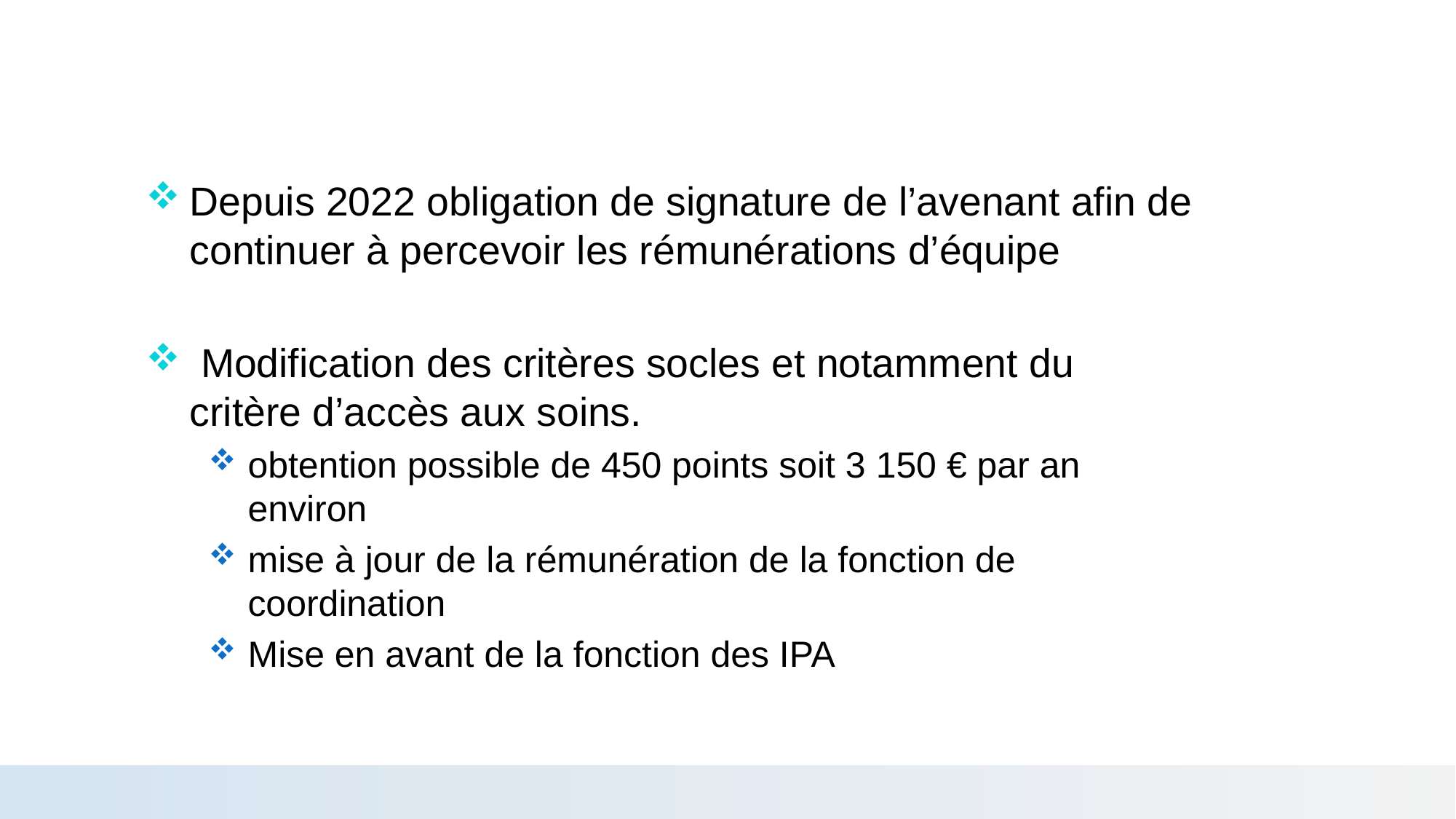

Depuis 2022 obligation de signature de l’avenant afin de continuer à percevoir les rémunérations d’équipe

 Modification des critères socles et notamment du critère d’accès aux soins.
obtention possible de 450 points soit 3 150 € par an environ
mise à jour de la rémunération de la fonction de coordination
Mise en avant de la fonction des IPA